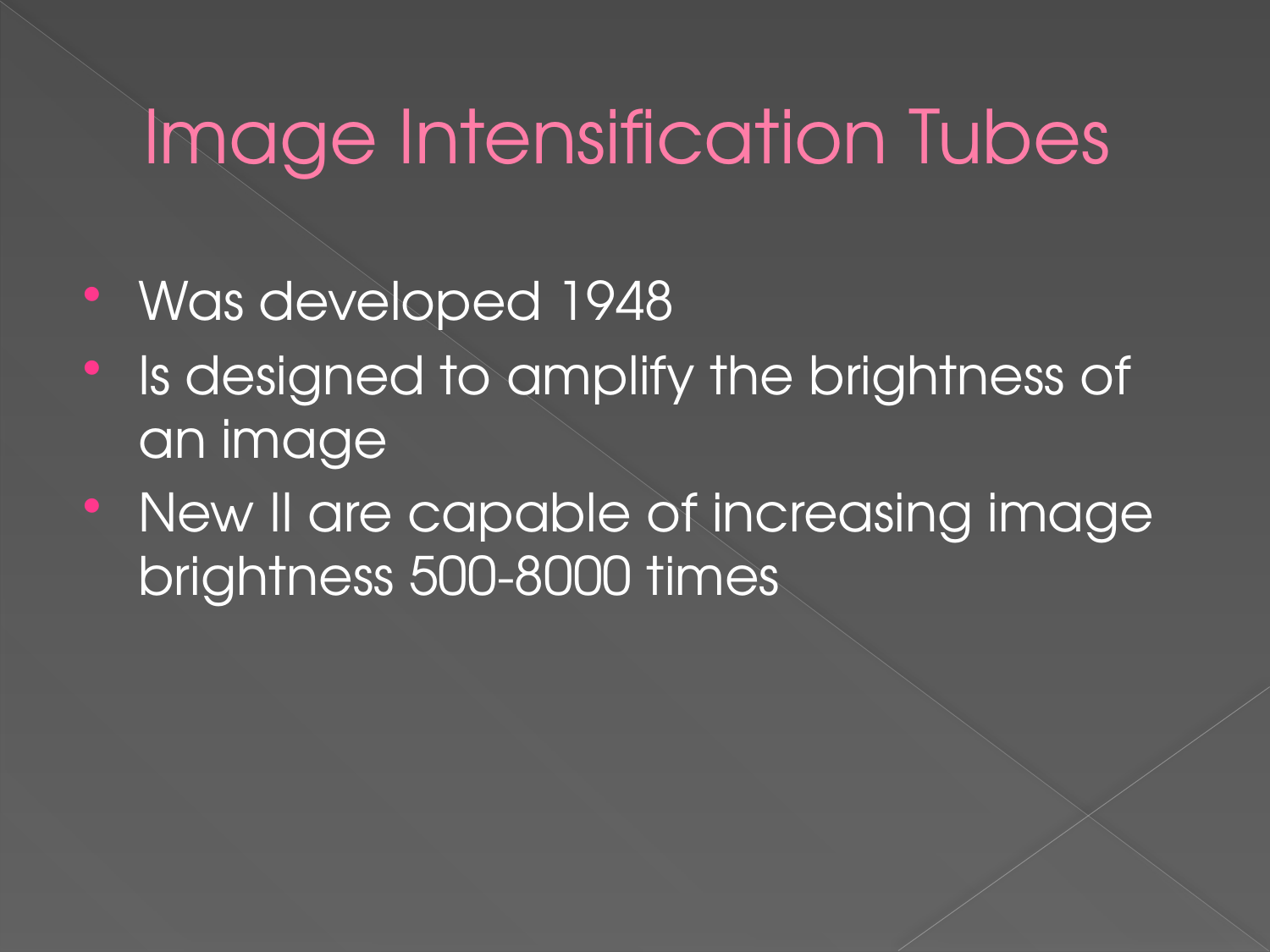

# Image Intensification Tubes
Was developed 1948
Is designed to amplify the brightness of an image
New II are capable of increasing image brightness 500-8000 times